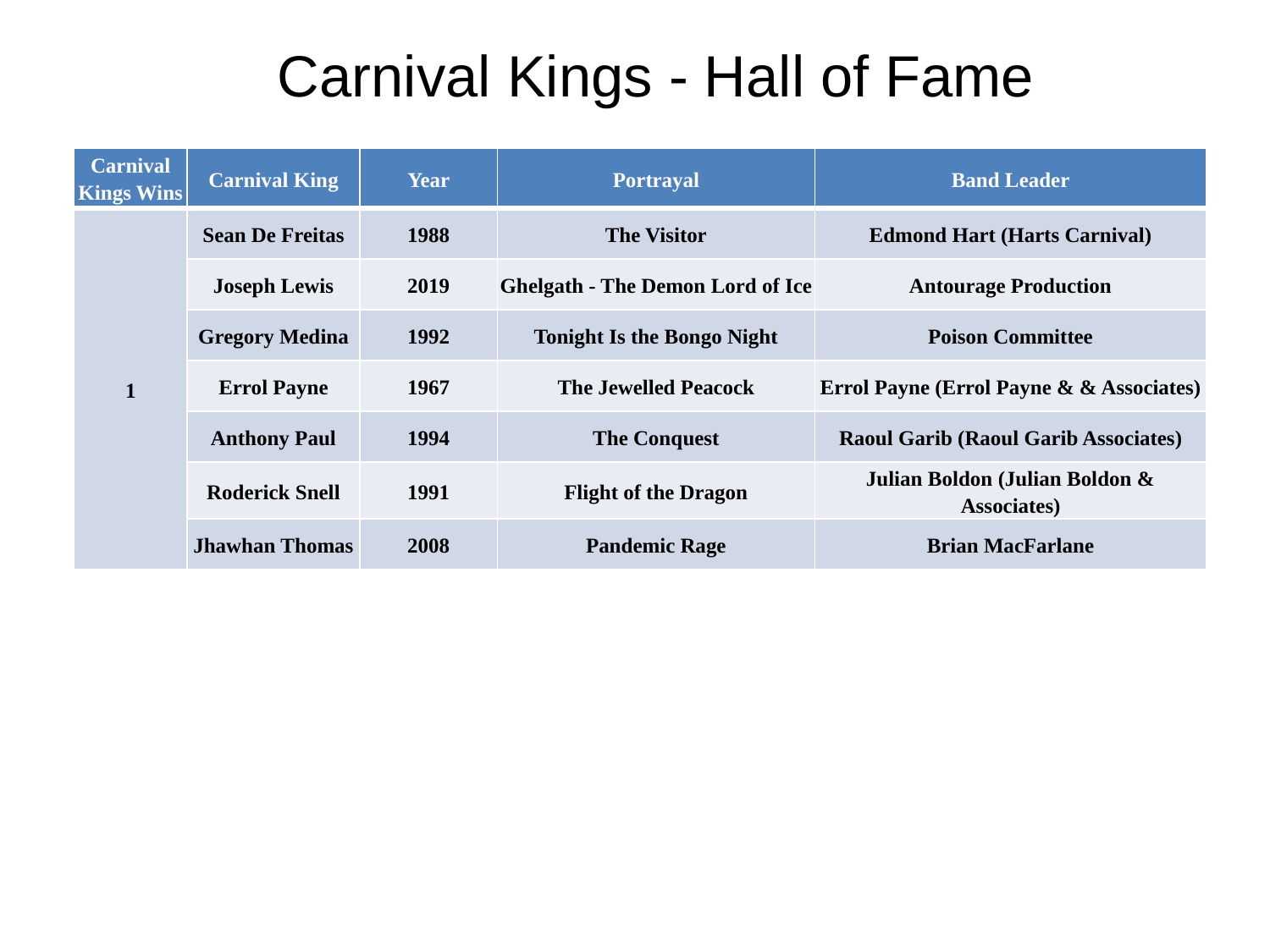

# Carnival Kings - Hall of Fame
| Carnival Kings Wins | Carnival King | Year | Portrayal | Band Leader |
| --- | --- | --- | --- | --- |
| 1 | Sean De Freitas | 1988 | The Visitor | Edmond Hart (Harts Carnival) |
|  | Joseph Lewis | 2019 | Ghelgath - The Demon Lord of Ice | Antourage Production |
|  | Gregory Medina | 1992 | Tonight Is the Bongo Night | Poison Committee |
|  | Errol Payne | 1967 | The Jewelled Peacock | Errol Payne (Errol Payne & & Associates) |
|  | Anthony Paul | 1994 | The Conquest | Raoul Garib (Raoul Garib Associates) |
|  | Roderick Snell | 1991 | Flight of the Dragon | Julian Boldon (Julian Boldon & Associates) |
|  | Jhawhan Thomas | 2008 | Pandemic Rage | Brian MacFarlane |